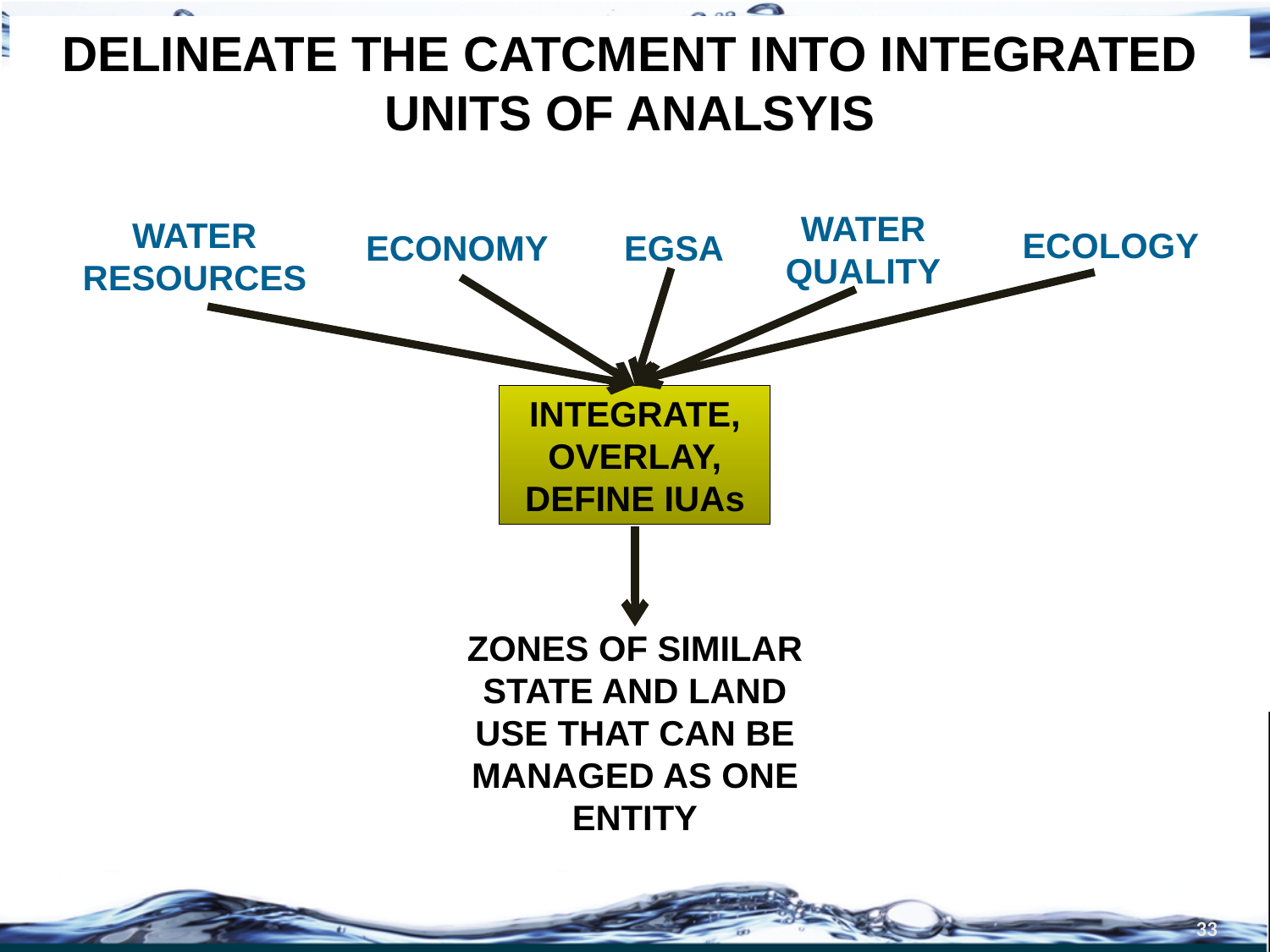

DELINEATE THE CATCMENT INTO INTEGRATED UNITS OF ANALSYIS
WATER QUALITY
WATER RESOURCES
ECOLOGY
ECONOMY
EGSA
INTEGRATE,
OVERLAY,
DEFINE IUAs
ZONES OF SIMILAR STATE AND LAND USE THAT CAN BE MANAGED AS ONE ENTITY
33